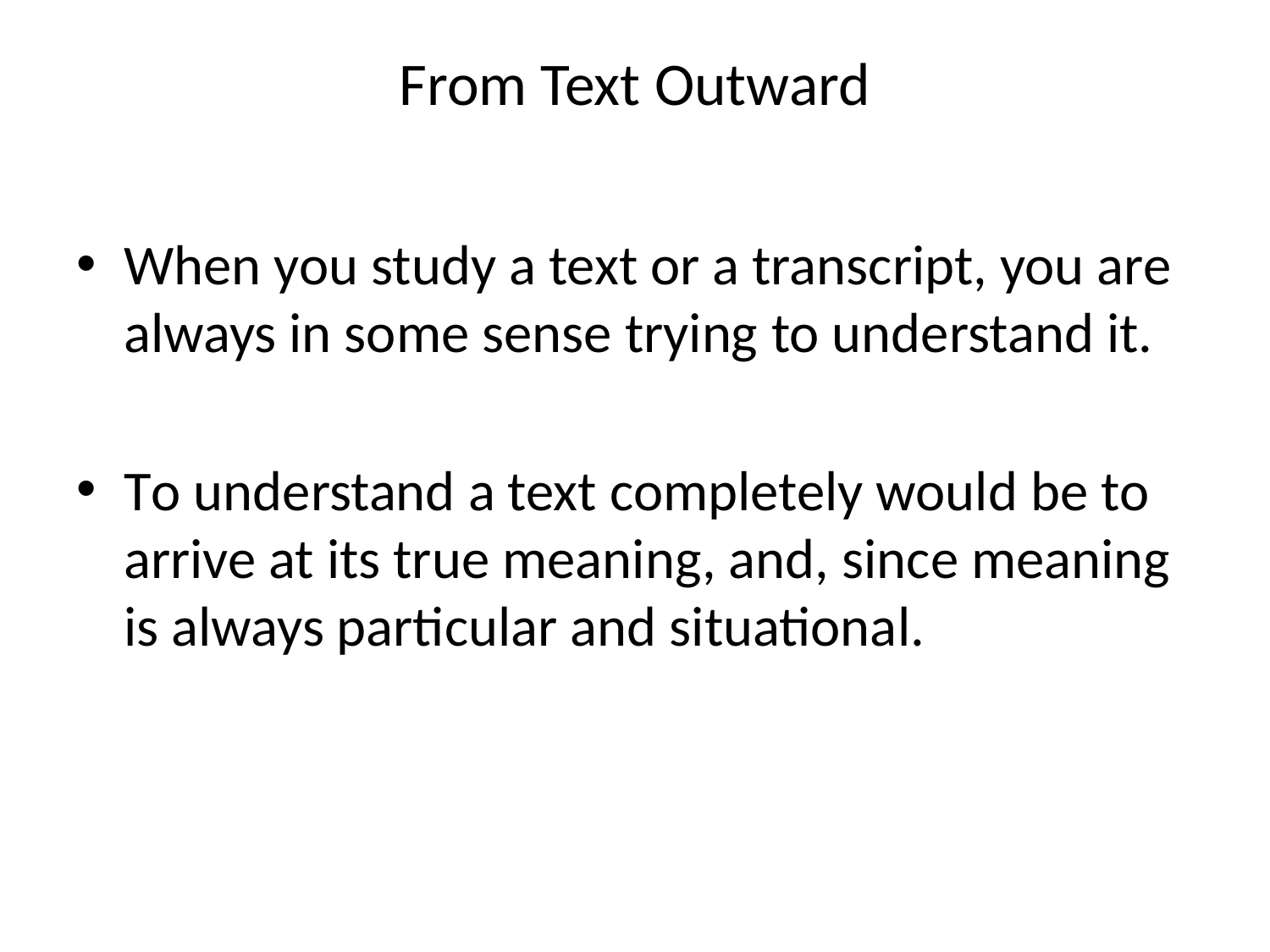

# From Text Outward
When you study a text or a transcript, you are always in some sense trying to understand it.

To understand a text completely would be to arrive at its true meaning, and, since meaning is always particular and situational.